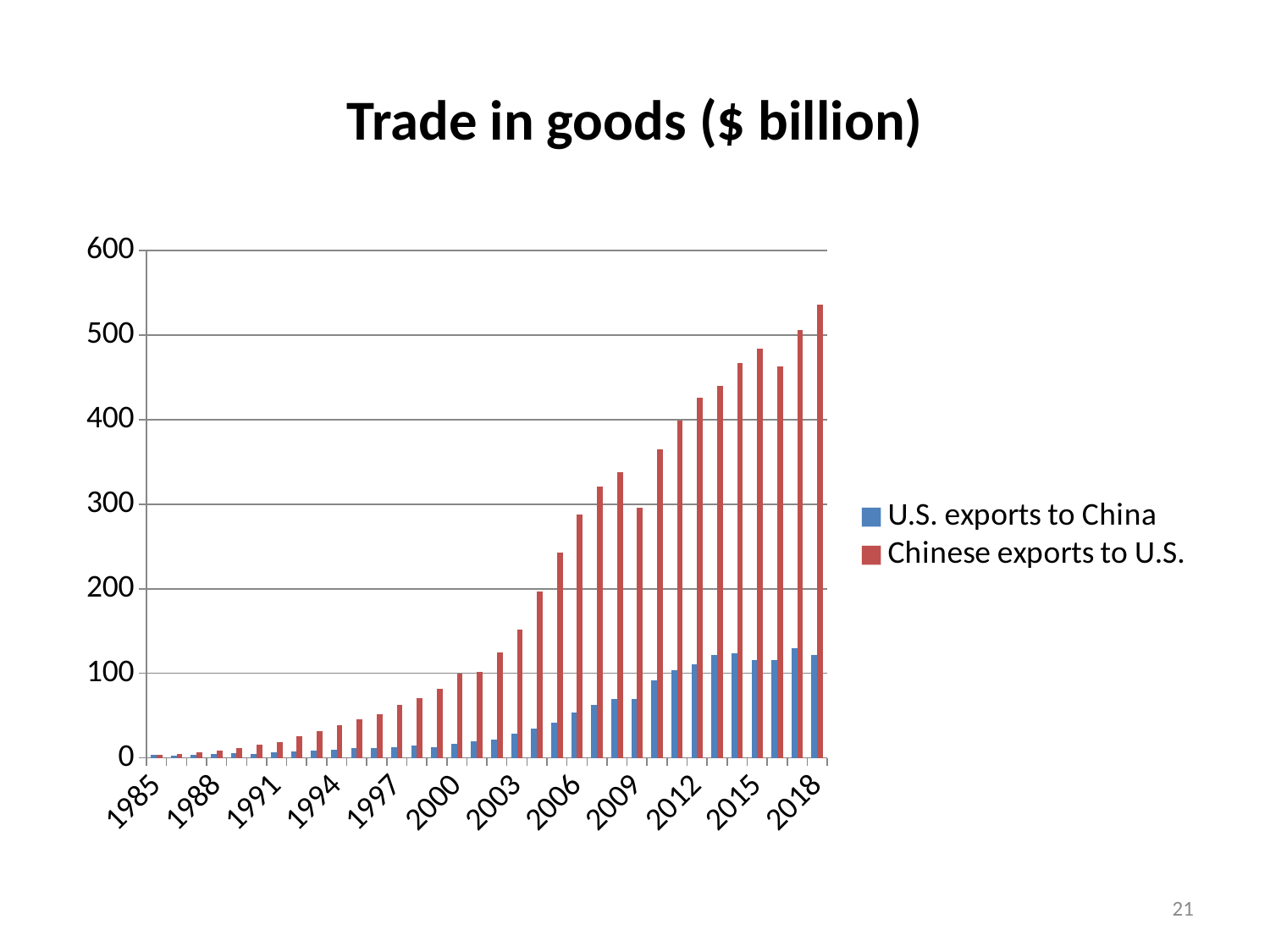

# Trade in goods ($ billion)

### Chart

| Category | U.S. exports to China | Chinese exports to U.S. |
|---|---|---|
| 1985 | 3.9 | 3.9 |
| 1986 | 3.1 | 4.8 |
| 1987 | 3.5 | 6.3 |
| 1988 | 5.0 | 8.5 |
| 1989 | 5.8 | 12.0 |
| 1990 | 4.8 | 15.2 |
| 1991 | 6.3 | 19.0 |
| 1992 | 7.4 | 25.7 |
| 1993 | 8.8 | 31.5 |
| 1994 | 9.3 | 38.8 |
| 1995 | 11.8 | 45.5 |
| 1996 | 12.0 | 51.5 |
| 1997 | 12.9 | 62.6 |
| 1998 | 14.2 | 71.1 |
| 1999 | 13.1 | 81.8 |
| 2000 | 16.2 | 100.0 |
| 2001 | 19.2 | 102.0 |
| 2002 | 22.1 | 125.0 |
| 2003 | 28.4 | 152.0 |
| 2004 | 34.4 | 197.0 |
| 2005 | 41.2 | 243.0 |
| 2006 | 53.7 | 288.0 |
| 2007 | 62.9 | 321.0 |
| 2008 | 69.7 | 338.0 |
| 2009 | 69.5 | 296.0 |
| 2010 | 92.0 | 365.0 |
| 2011 | 104.0 | 399.0 |
| 2012 | 111.0 | 426.0 |
| 2013 | 122.0 | 440.0 |
| 2014 | 124.0 | 467.0 |
| 2015 | 116.0 | 484.0 |
| 2016 | 116.0 | 463.0 |
| 2017 | 130.0 | 506.0 |
| 2018 | 122.0 | 536.0 |
21